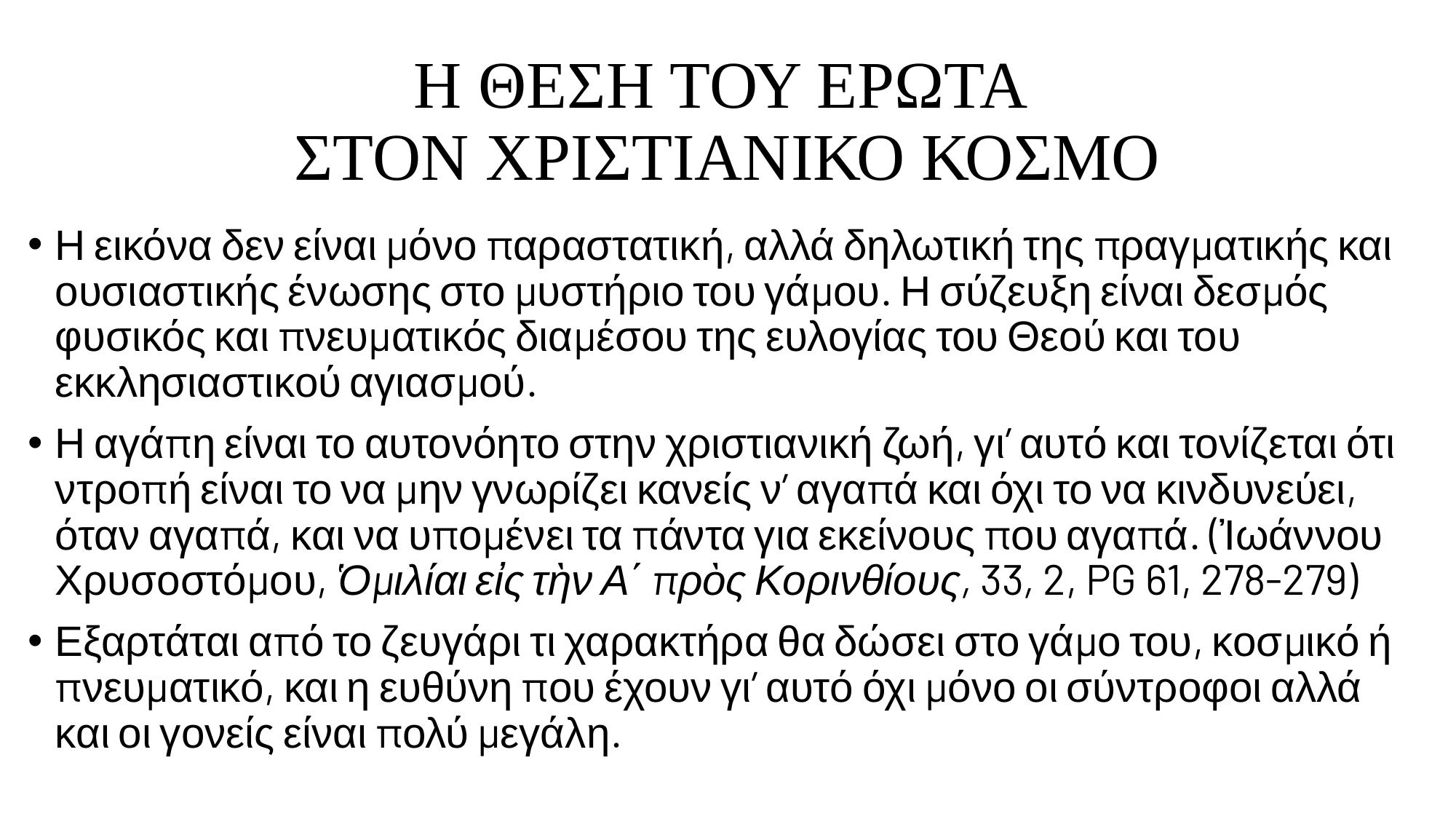

# Η ΘΕΣΗ ΤΟΥ ΕΡΩΤΑ ΣΤΟΝ ΧΡΙΣΤΙΑΝΙΚΟ ΚΟΣΜΟ
Η εικόνα δεν είναι μόνο παραστατική, αλλά δηλωτική της πραγματικής και ουσιαστικής ένωσης στο μυστήριο του γάμου. Η σύζευξη είναι δεσμός φυσικός και πνευματικός διαμέσου της ευλογίας του Θεού και του εκκλησιαστικού αγιασμού.
Η αγάπη είναι το αυτονόητο στην χριστιανική ζωή, γι’ αυτό και τονίζεται ότι ντροπή είναι το να μην γνωρίζει κανείς ν’ αγαπά και όχι το να κινδυνεύει, όταν αγαπά, και να υπομένει τα πάντα για εκείνους που αγαπά. (Ἰωάννου Χρυσοστόμου, Ὁμιλίαι εἰς τὴν Α΄ πρὸς Κορινθίους, 33, 2, PG 61, 278-279)
Εξαρτάται από το ζευγάρι τι χαρακτήρα θα δώσει στο γάμο του, κοσμικό ή πνευματικό, και η ευθύνη που έχουν γι’ αυτό όχι μόνο οι σύντροφοι αλλά και οι γονείς είναι πολύ μεγάλη.